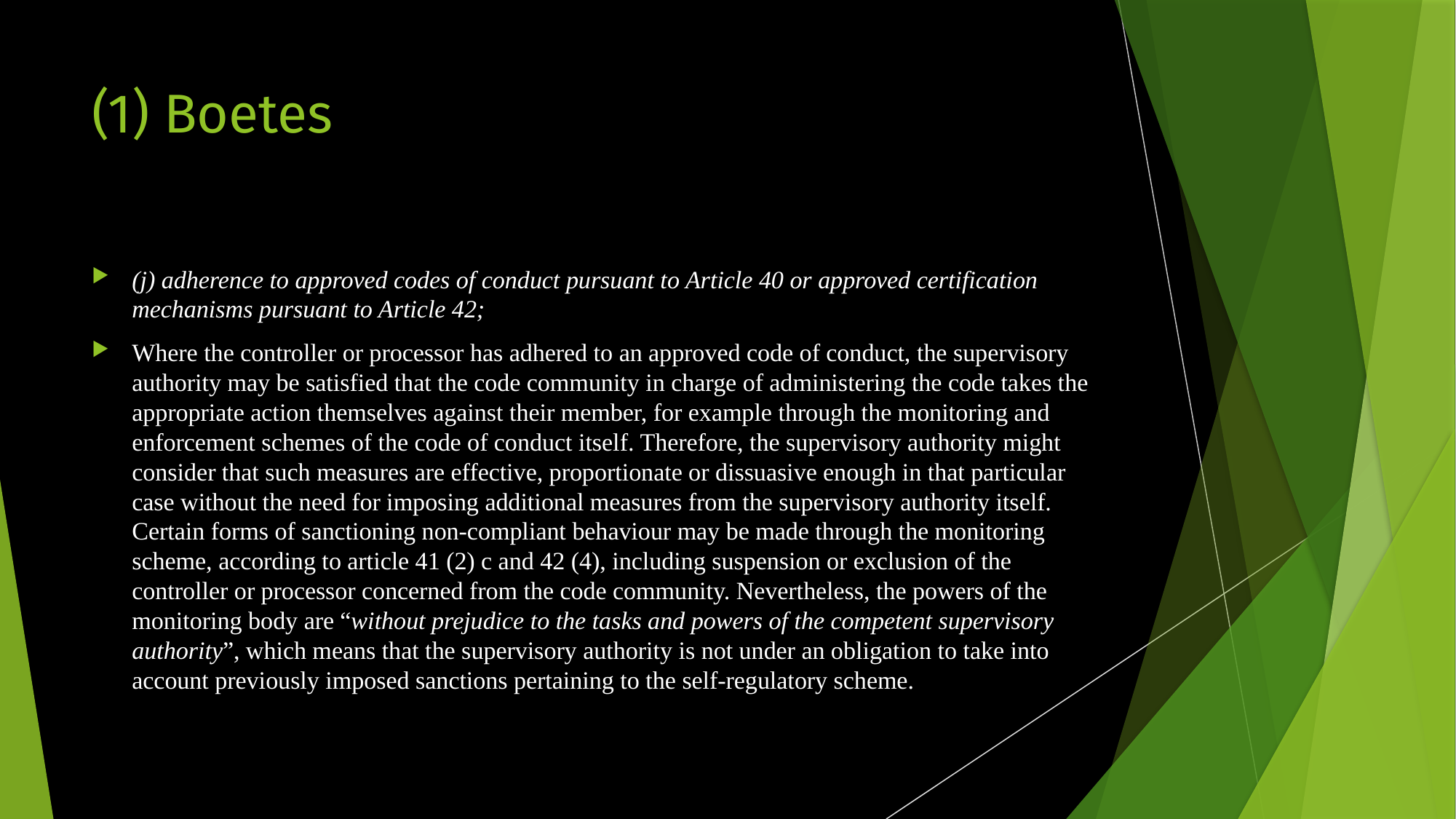

# (1) Boetes
(j) adherence to approved codes of conduct pursuant to Article 40 or approved certification mechanisms pursuant to Article 42;
Where the controller or processor has adhered to an approved code of conduct, the supervisory authority may be satisfied that the code community in charge of administering the code takes the appropriate action themselves against their member, for example through the monitoring and enforcement schemes of the code of conduct itself. Therefore, the supervisory authority might consider that such measures are effective, proportionate or dissuasive enough in that particular case without the need for imposing additional measures from the supervisory authority itself. Certain forms of sanctioning non-compliant behaviour may be made through the monitoring scheme, according to article 41 (2) c and 42 (4), including suspension or exclusion of the controller or processor concerned from the code community. Nevertheless, the powers of the monitoring body are “without prejudice to the tasks and powers of the competent supervisory authority”, which means that the supervisory authority is not under an obligation to take into account previously imposed sanctions pertaining to the self-regulatory scheme.